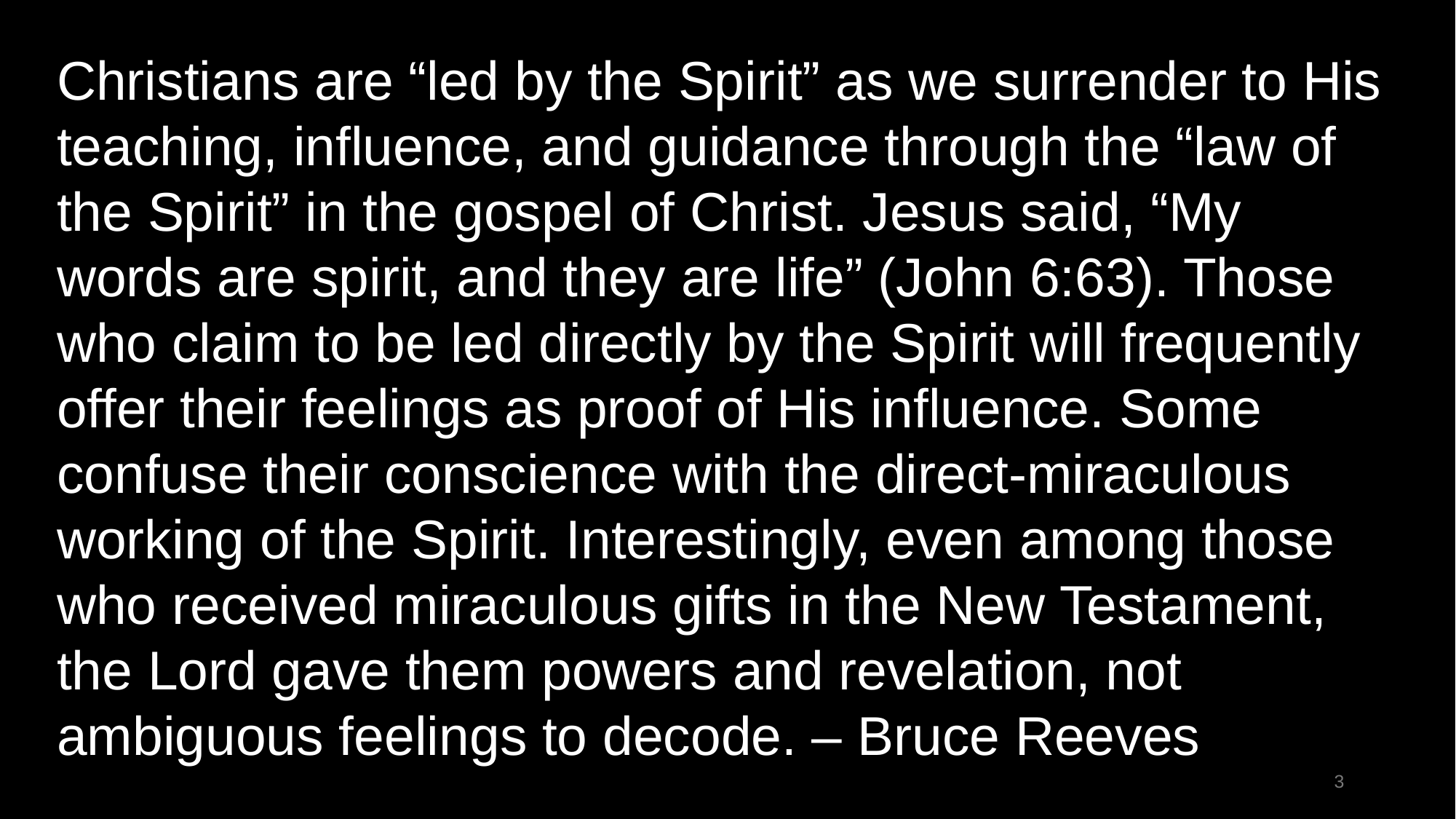

Christians are “led by the Spirit” as we surrender to His teaching, influence, and guidance through the “law of the Spirit” in the gospel of Christ. Jesus said, “My words are spirit, and they are life” (John 6:63). Those who claim to be led directly by the Spirit will frequently offer their feelings as proof of His influence. Some confuse their conscience with the direct-miraculous working of the Spirit. Interestingly, even among those who received miraculous gifts in the New Testament, the Lord gave them powers and revelation, not ambiguous feelings to decode. – Bruce Reeves
3